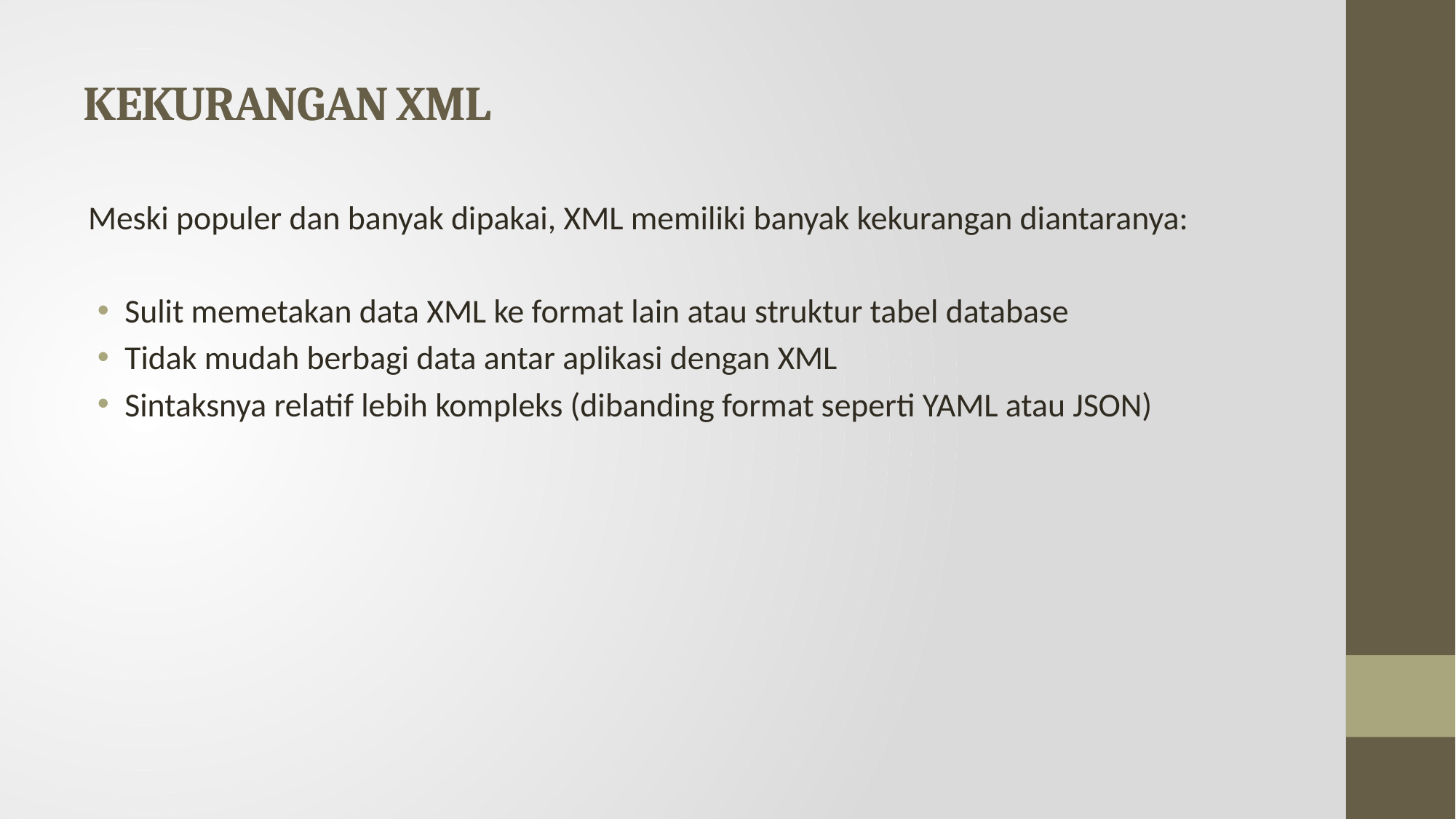

# KEKURANGAN XML
Meski populer dan banyak dipakai, XML memiliki banyak kekurangan diantaranya:

Sulit memetakan data XML ke format lain atau struktur tabel database
Tidak mudah berbagi data antar aplikasi dengan XML
Sintaksnya relatif lebih kompleks (dibanding format seperti YAML atau JSON)